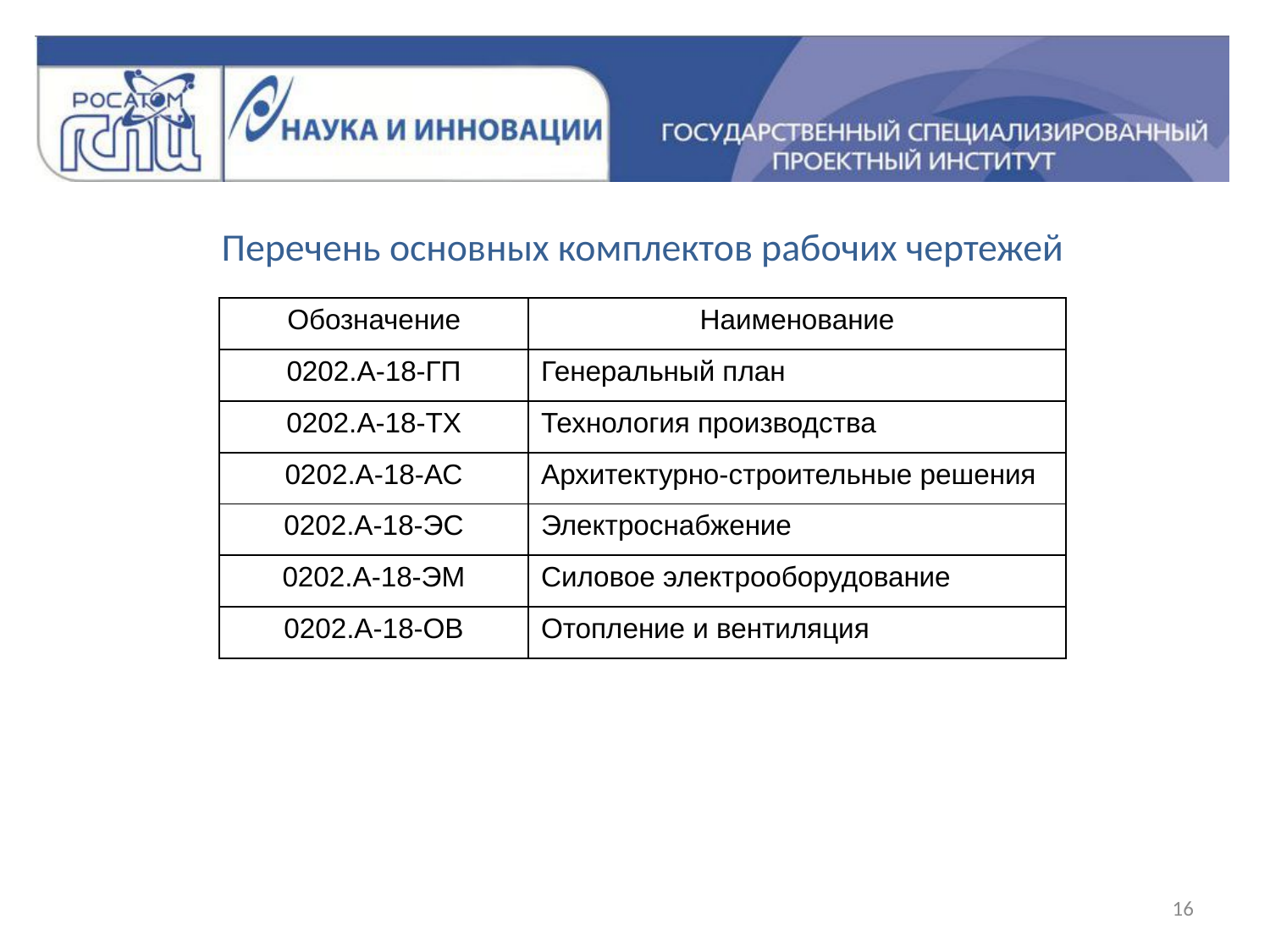

Перечень основных комплектов рабочих чертежей
| Обозначение | Наименование |
| --- | --- |
| 0202.А-18-ГП | Генеральный план |
| 0202.А-18-ТХ | Технология производства |
| 0202.А-18-АС | Архитектурно-строительные решения |
| 0202.А-18-ЭС | Электроснабжение |
| 0202.А-18-ЭМ | Силовое электрооборудование |
| 0202.А-18-ОВ | Отопление и вентиляция |
16